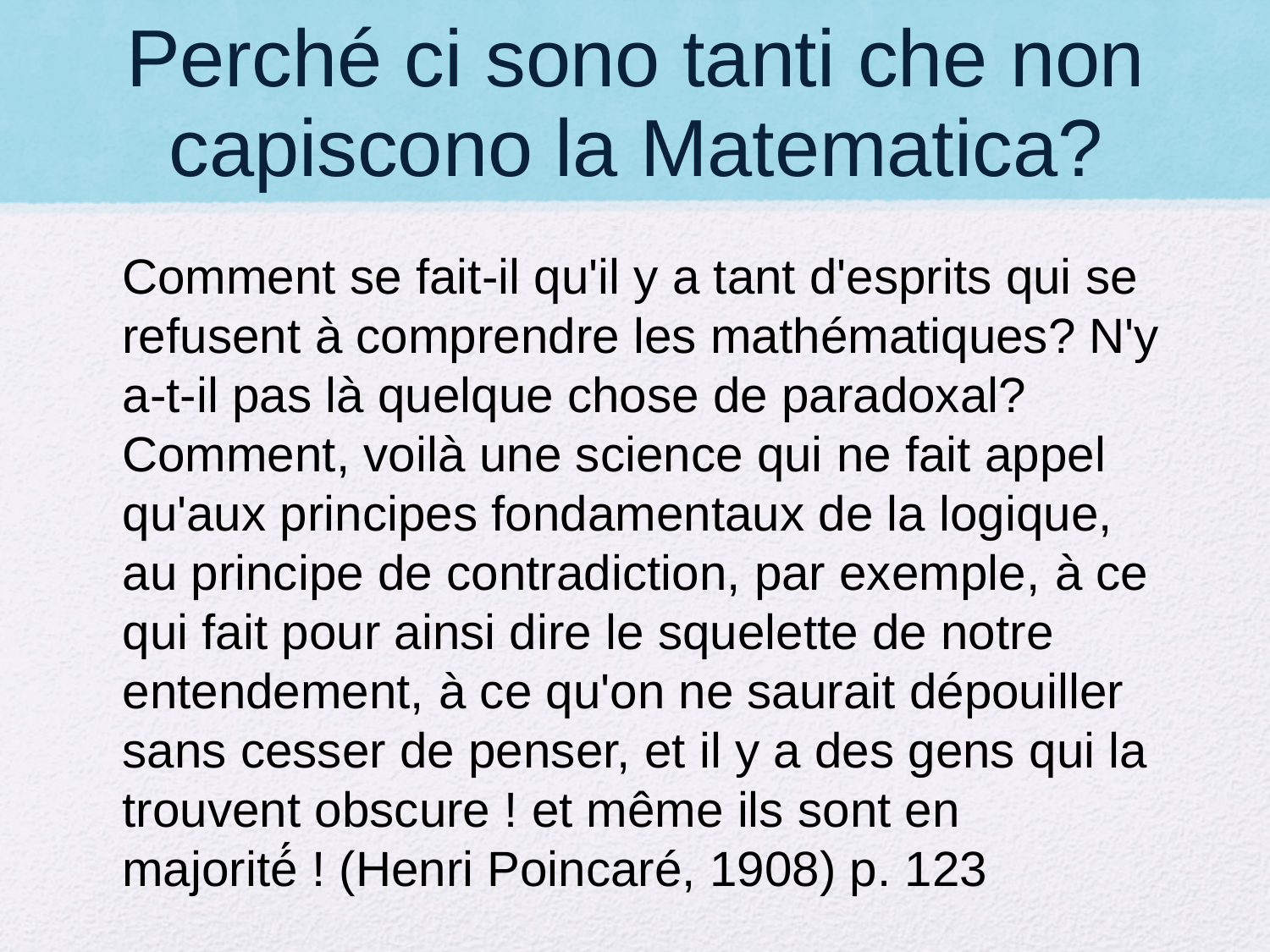

# Perché ci sono tanti che non capiscono la Matematica?
Comment se fait-il qu'il y a tant d'esprits qui se refusent à comprendre les mathématiques? N'y a-t-il pas là quelque chose de paradoxal? Comment, voilà une science qui ne fait appel qu'aux principes fondamentaux de la logique, au principe de contradiction, par exemple, à ce qui fait pour ainsi dire le squelette de notre entendement, à ce qu'on ne saurait dépouiller sans cesser de penser, et il y a des gens qui la trouvent obscure ! et même ils sont en majorité́ ! (Henri Poincaré, 1908) p. 123